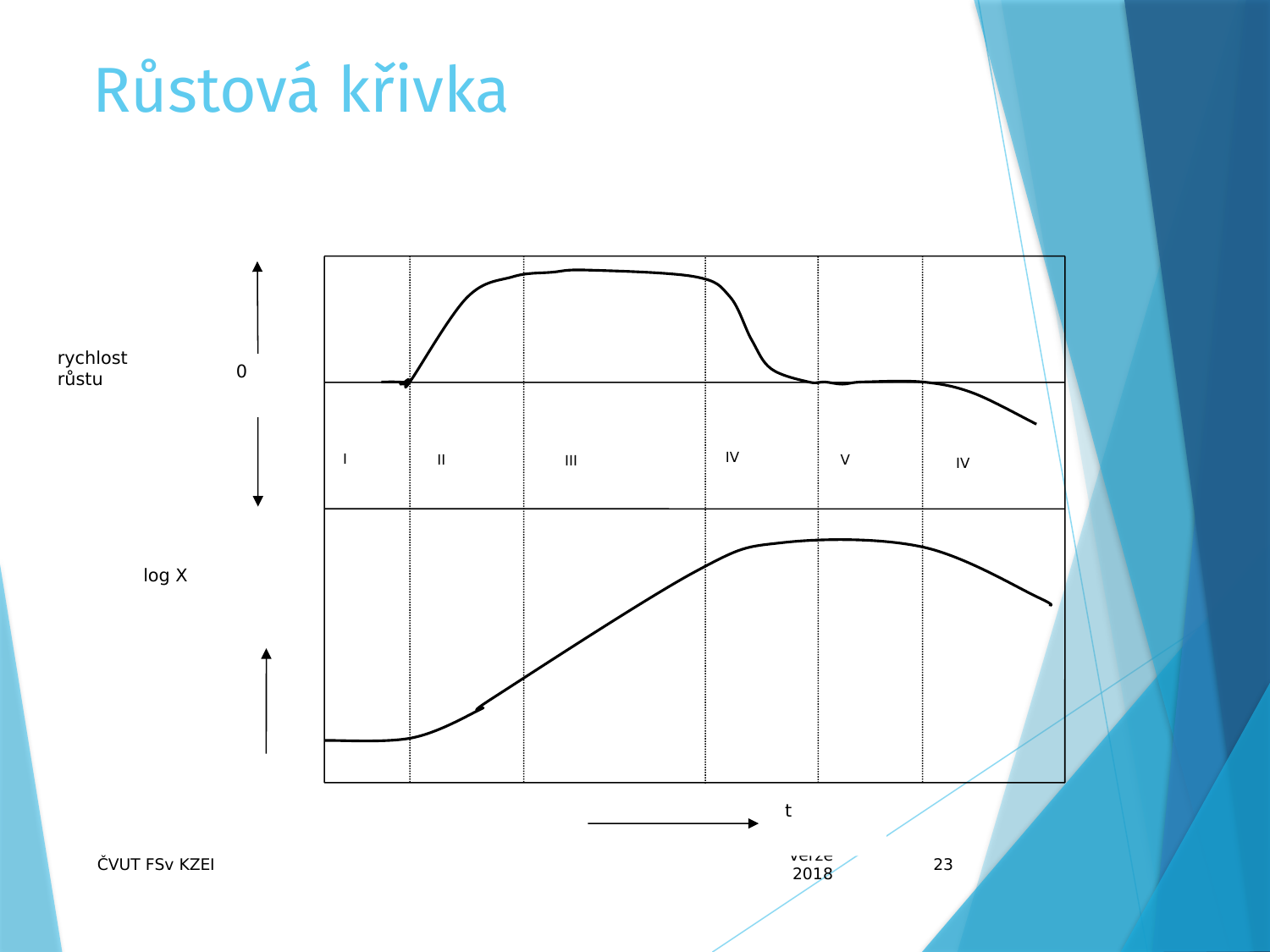

# Růstová křivka

rychlost
růstu
0

IV
I
II
V
III
IV

log X

t

ČVUT FSv KZEI
verze 2018
23